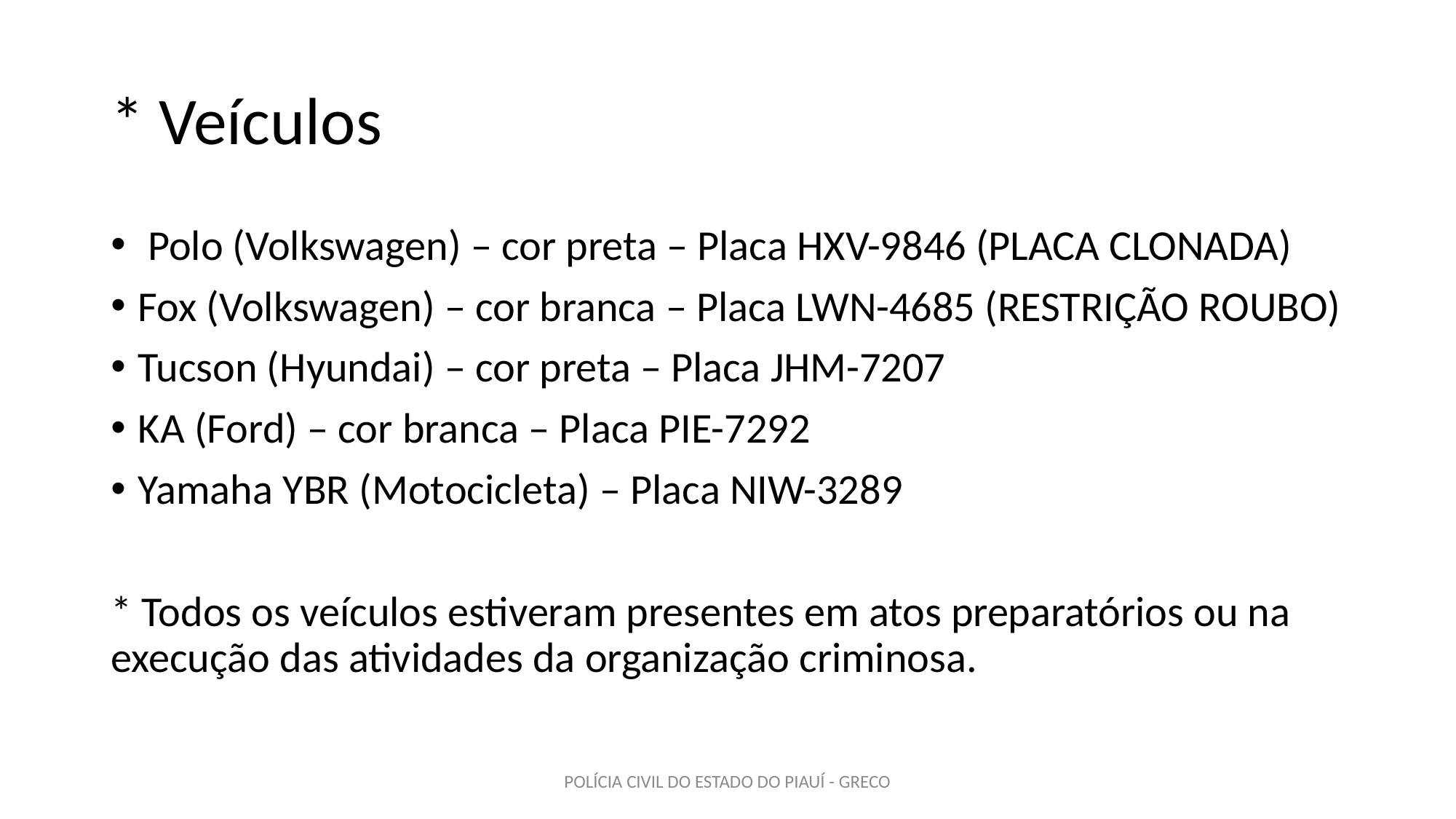

# * Veículos
 Polo (Volkswagen) – cor preta – Placa HXV-9846 (PLACA CLONADA)
Fox (Volkswagen) – cor branca – Placa LWN-4685 (RESTRIÇÃO ROUBO)
Tucson (Hyundai) – cor preta – Placa JHM-7207
KA (Ford) – cor branca – Placa PIE-7292
Yamaha YBR (Motocicleta) – Placa NIW-3289

* Todos os veículos estiveram presentes em atos preparatórios ou na execução das atividades da organização criminosa.

POLÍCIA CIVIL DO ESTADO DO PIAUÍ - GRECO